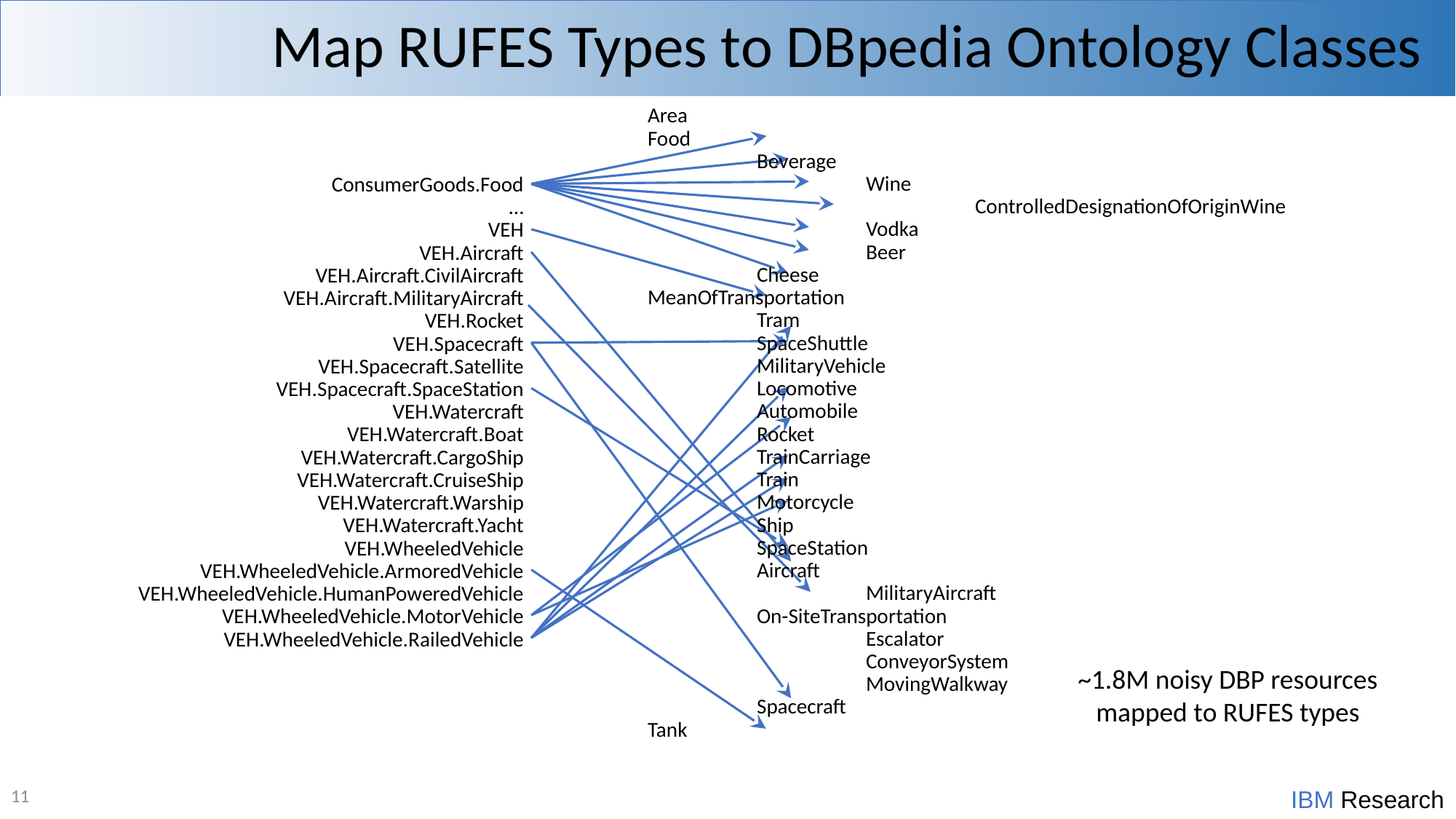

# Map RUFES Types to DBpedia Ontology Classes
Area
Food
	Beverage
		Wine
			ControlledDesignationOfOriginWine
		Vodka
		Beer
	Cheese
MeanOfTransportation
	Tram
	SpaceShuttle
	MilitaryVehicle
	Locomotive
	Automobile
	Rocket
	TrainCarriage
	Train
	Motorcycle
	Ship
	SpaceStation
	Aircraft
		MilitaryAircraft
	On-SiteTransportation
		Escalator
		ConveyorSystem
		MovingWalkway
	Spacecraft
Tank

ConsumerGoods.Food
…
VEH
VEH.Aircraft
VEH.Aircraft.CivilAircraft
VEH.Aircraft.MilitaryAircraft
VEH.Rocket
VEH.Spacecraft
VEH.Spacecraft.Satellite
VEH.Spacecraft.SpaceStation
VEH.Watercraft
VEH.Watercraft.Boat
VEH.Watercraft.CargoShip
VEH.Watercraft.CruiseShip
VEH.Watercraft.Warship
VEH.Watercraft.Yacht
VEH.WheeledVehicle
VEH.WheeledVehicle.ArmoredVehicle
VEH.WheeledVehicle.HumanPoweredVehicle
VEH.WheeledVehicle.MotorVehicle
VEH.WheeledVehicle.RailedVehicle

~1.8M noisy DBP resources mapped to RUFES types
11